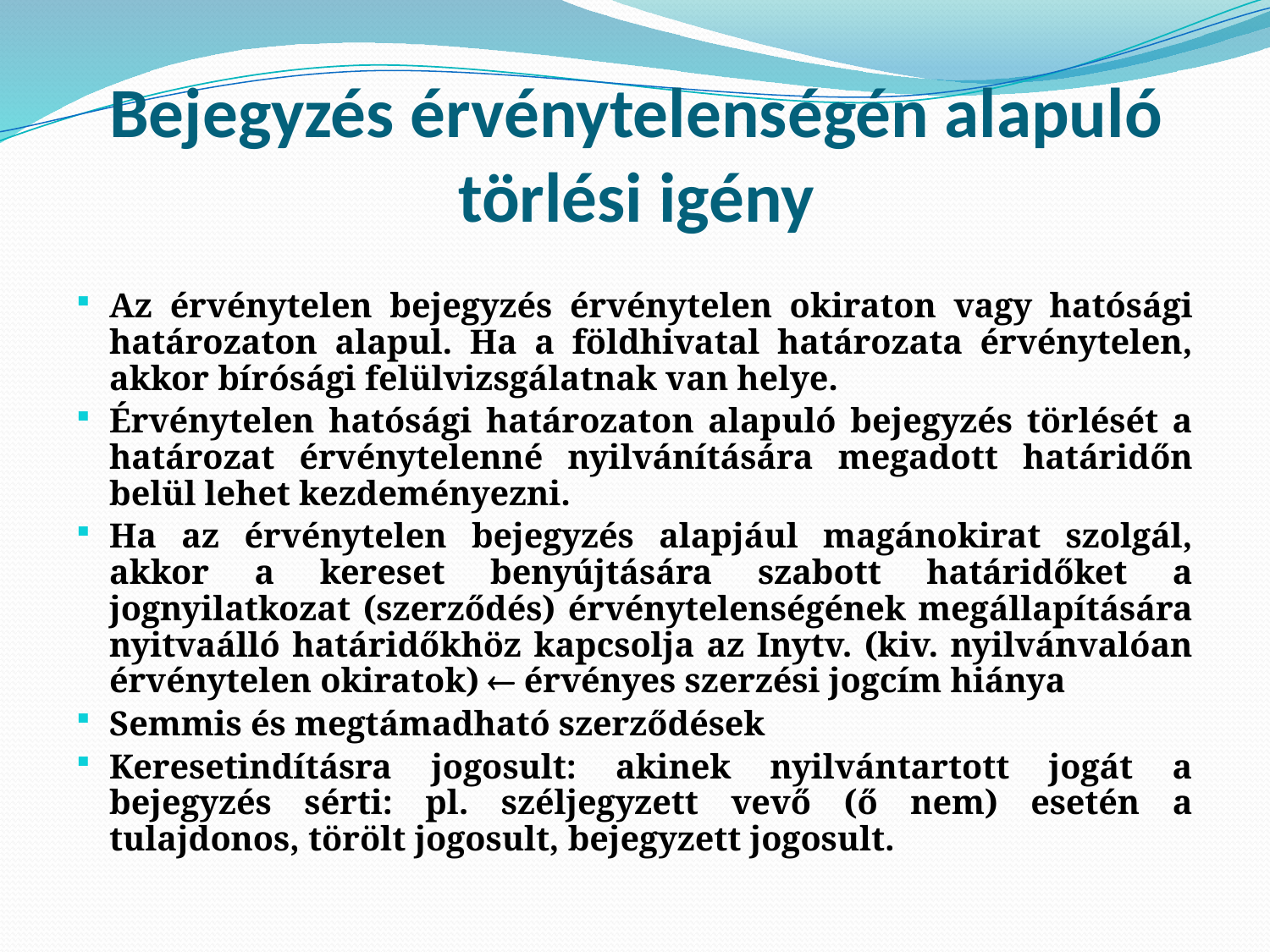

# Bejegyzés érvénytelenségén alapuló törlési igény

Az érvénytelen bejegyzés érvénytelen okiraton vagy hatósági határozaton alapul. Ha a földhivatal határozata érvénytelen, akkor bírósági felülvizsgálatnak van helye.
Érvénytelen hatósági határozaton alapuló bejegyzés törlését a határozat érvénytelenné nyilvánítására megadott határidőn belül lehet kezdeményezni.
Ha az érvénytelen bejegyzés alapjául magánokirat szolgál, akkor a kereset benyújtására szabott határidőket a jognyilatkozat (szerződés) érvénytelenségének megállapítására nyitvaálló határidőkhöz kapcsolja az Inytv. (kiv. nyilvánvalóan érvénytelen okiratok) ← érvényes szerzési jogcím hiánya
Semmis és megtámadható szerződések
Keresetindításra jogosult: akinek nyilvántartott jogát a bejegyzés sérti: pl. széljegyzett vevő (ő nem) esetén a tulajdonos, törölt jogosult, bejegyzett jogosult.